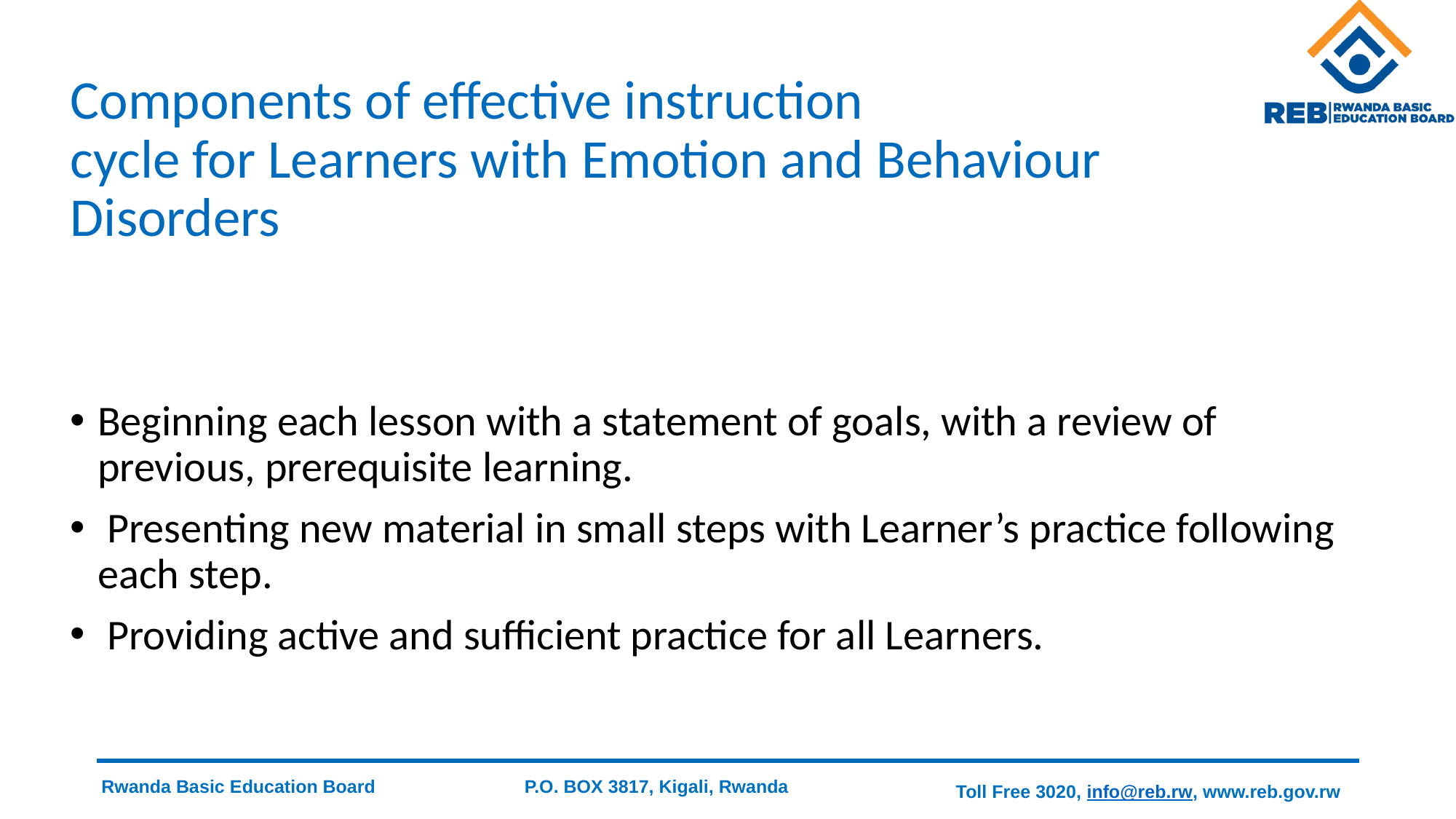

# Components of effective instruction cycle for Learners with Emotion and Behaviour Disorders

Beginning each lesson with a statement of goals, with a review of previous, prerequisite learning.
 Presenting new material in small steps with Learner’s practice following each step.
 Providing active and sufficient practice for all Learners.